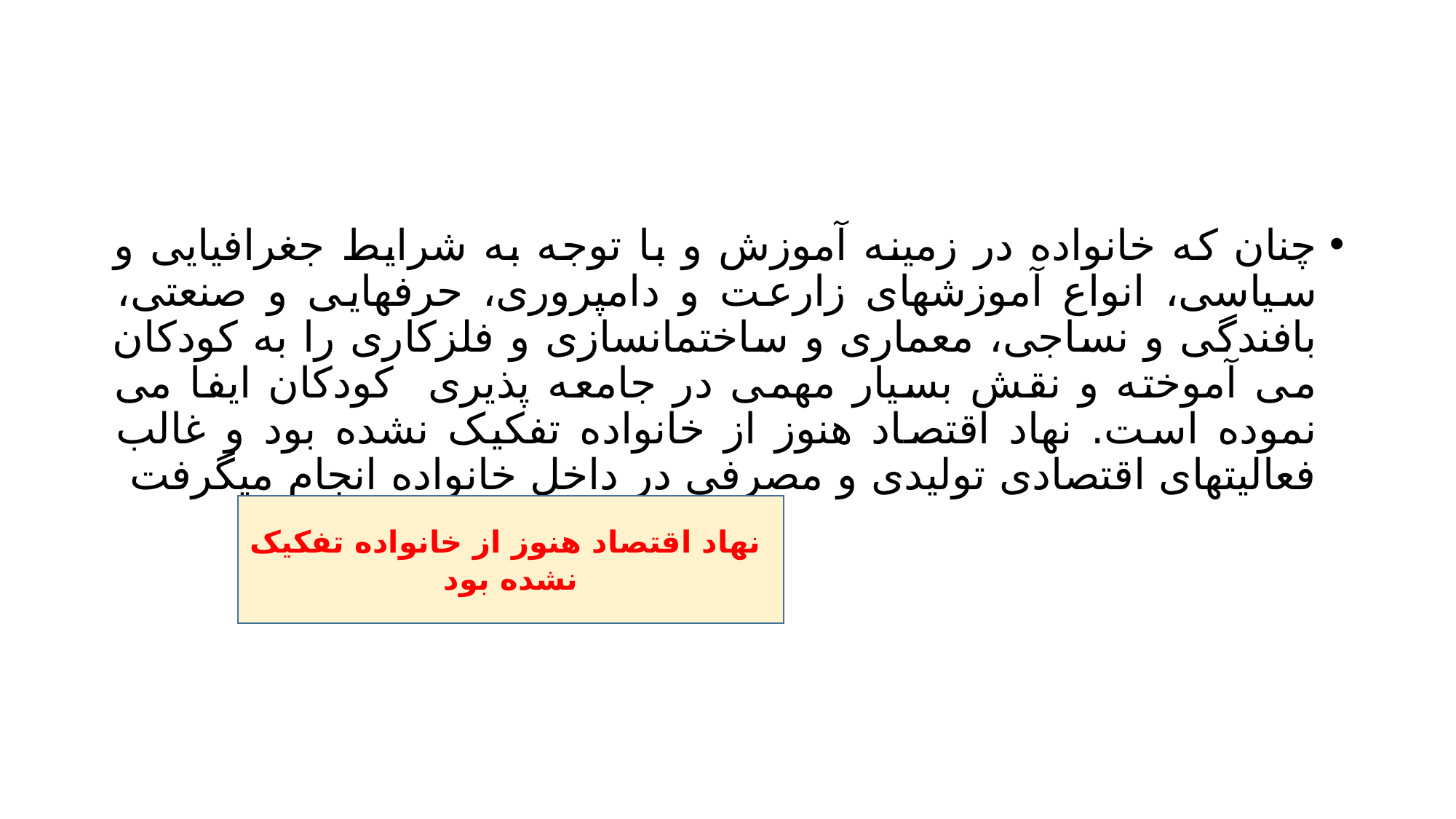

#
چنان که خانواده در زمینه آموزش و با توجه به شرايط جغرافیايی و سیاسی، انواع آموزشهای زارعت و دامپروری، حرفهايی و صنعتی، بافندگی و نساجی، معماری و ساختمانسازی و فلزکاری را به کودکان می آموخته و نقش بسیار مهمی در جامعه پذيری  کودکان ايفا می نموده است. نهاد اقتصاد هنوز از خانواده تفکیک نشده بود و غالب فعالیتهای اقتصادی تولیدی و مصرفی در داخل خانواده انجام میگرفت

 نهاد اقتصاد هنوز از خانواده تفکیک نشده بود